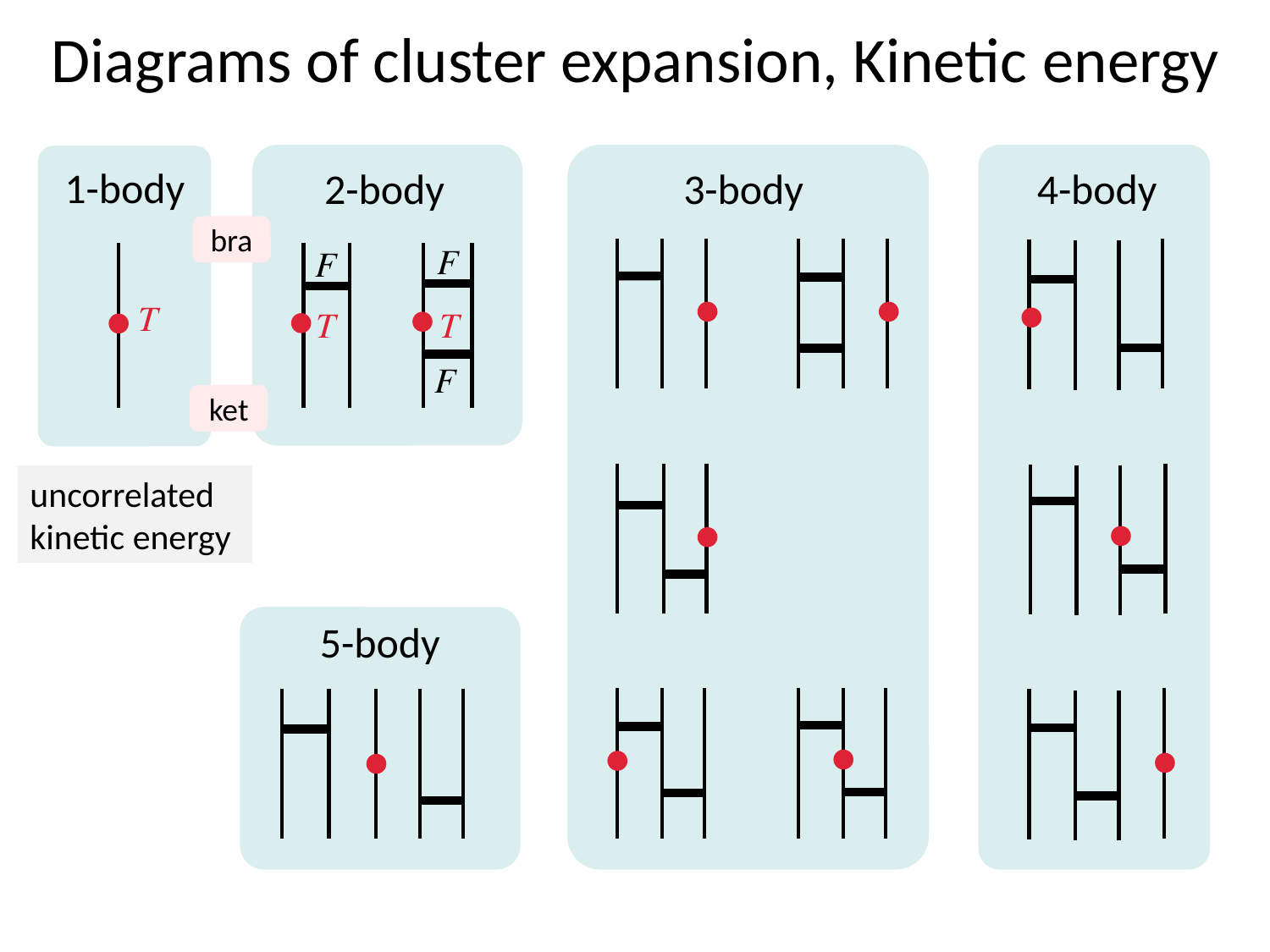

# Diagrams of cluster expansion, Kinetic energy

1-body
2-body
3-body
4-body
bra
F
F
T
T
T

F
ket
uncorrelated
kinetic energy

5-body